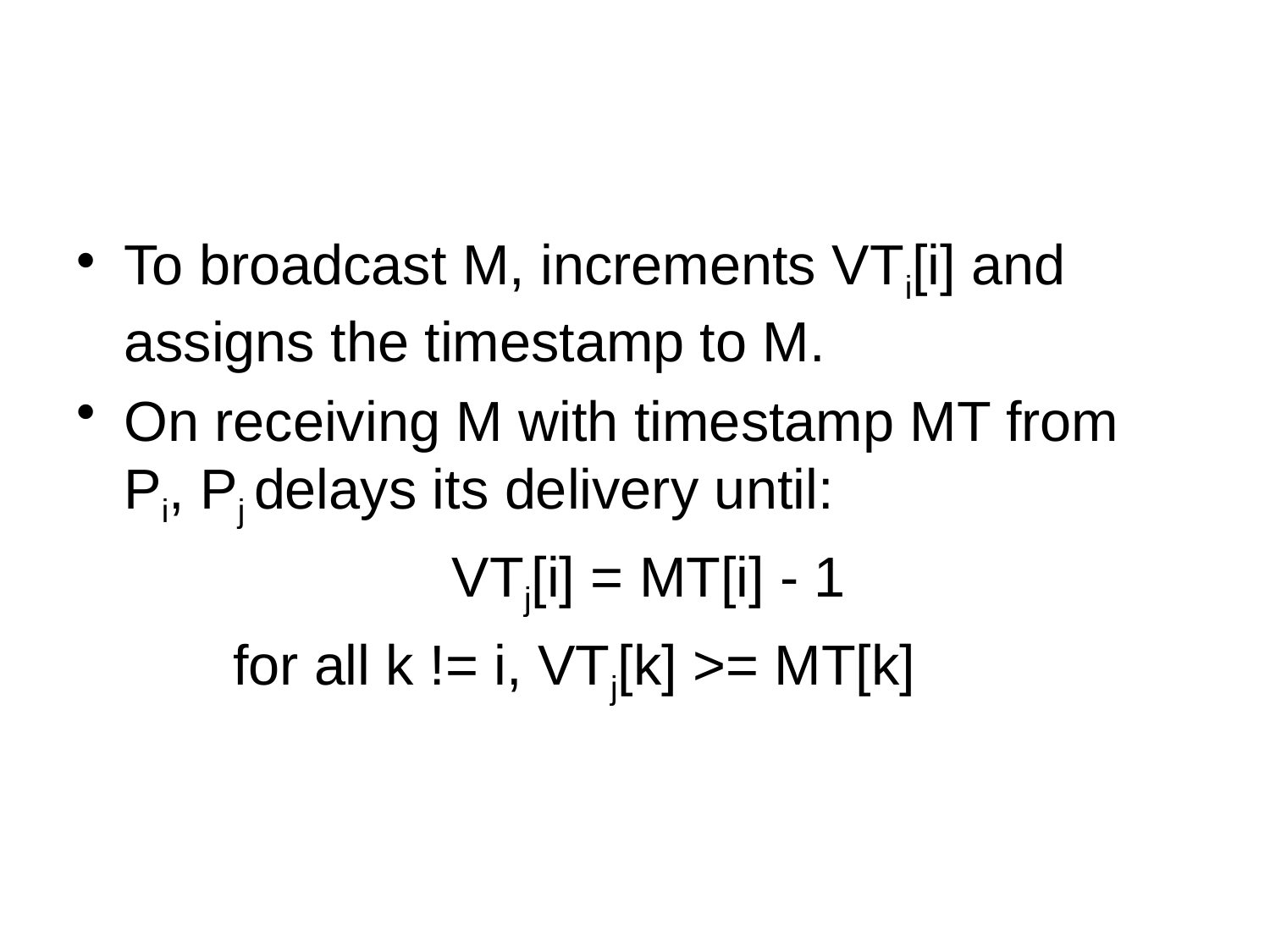

#
To broadcast M, increments VTi[i] and assigns the timestamp to M.
On receiving M with timestamp MT from Pi, Pj delays its delivery until:
                        VTj[i] = MT[i] - 1
          for all k != i, VTj[k] >= MT[k]